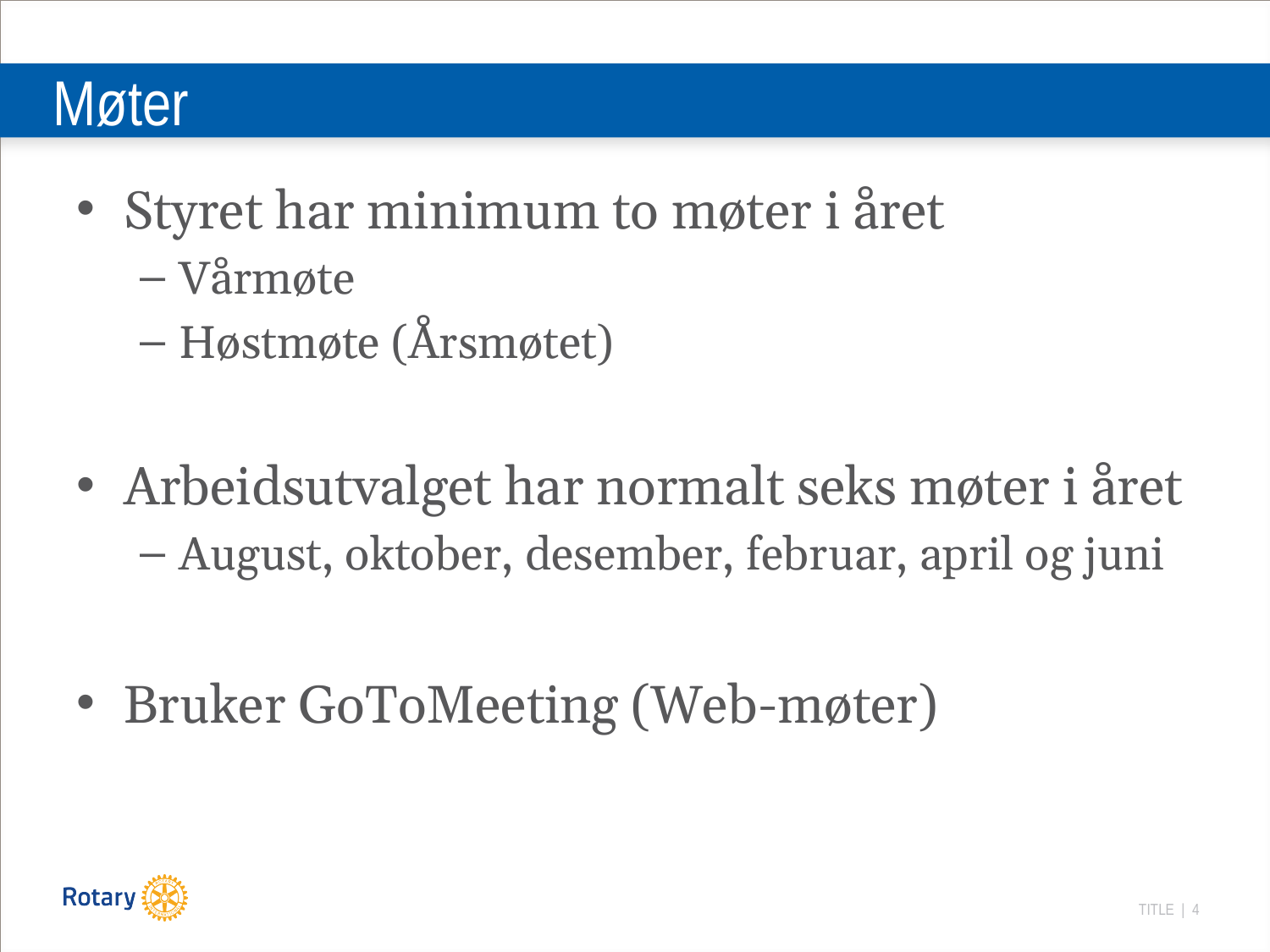

# Møter
Styret har minimum to møter i året
Vårmøte
Høstmøte (Årsmøtet)

Arbeidsutvalget har normalt seks møter i året
August, oktober, desember, februar, april og juni

Bruker GoToMeeting (Web-møter)